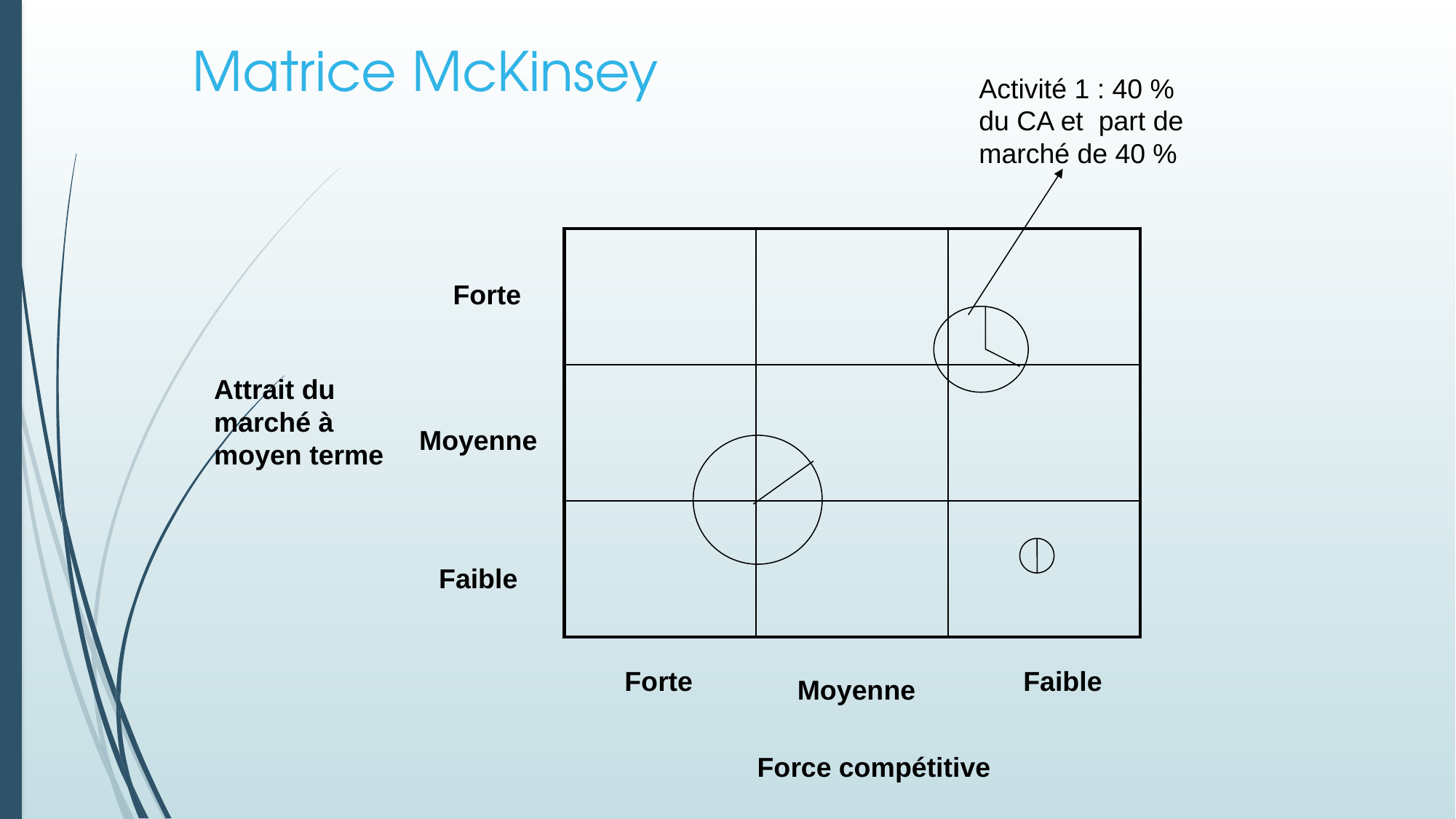

# Matrice McKinsey
Activité 1 : 40 % du CA et  part de marché de 40 %

|  |  |  |
| --- | --- | --- |
|  |  |  |
|  |  |  |
Forte

Attrait du marché à moyen terme
Moyenne

Faible
Forte
Faible
Moyenne
Force compétitive